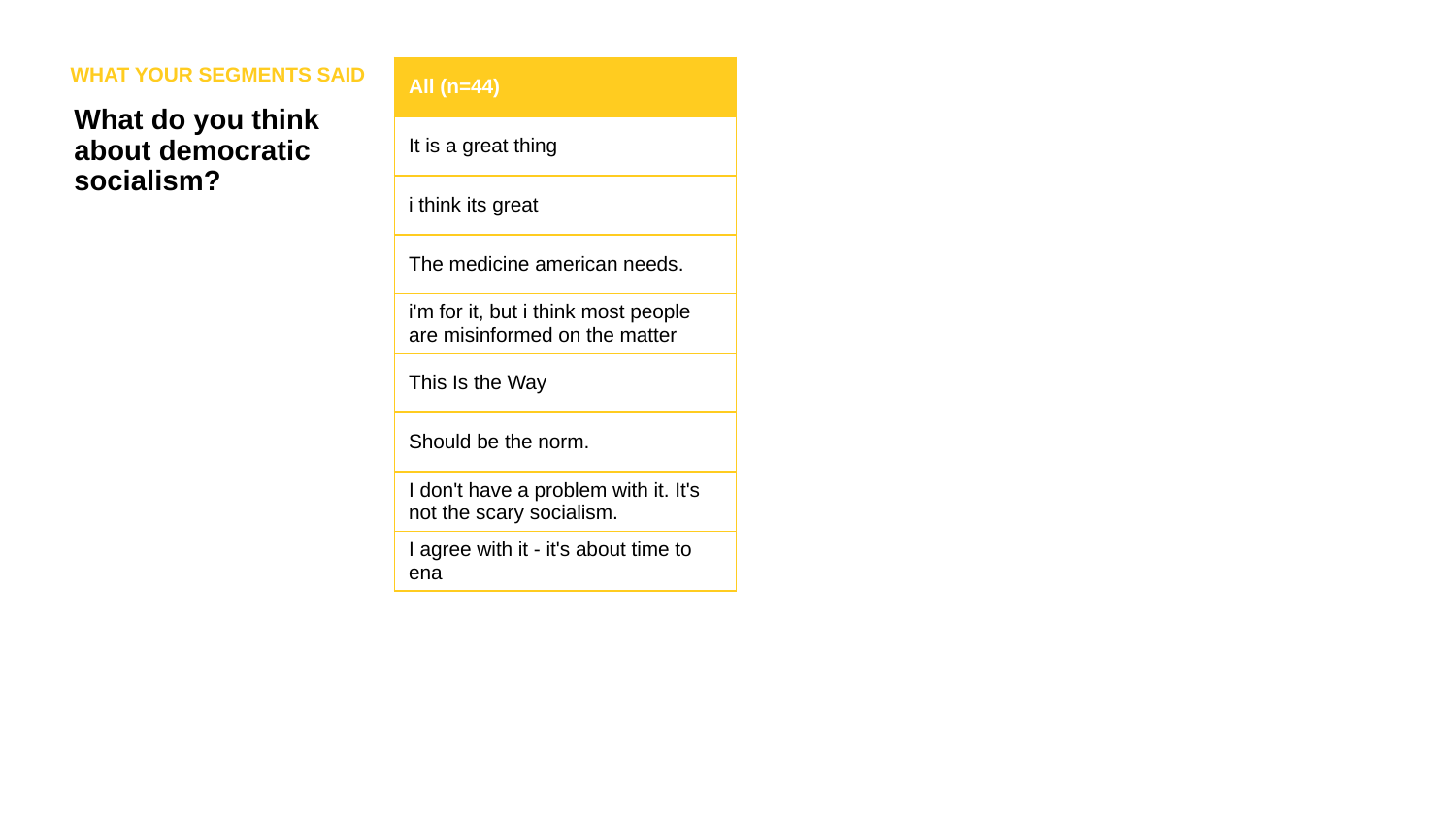

WHAT YOUR SEGMENTS SAID
| All (n=44) |
| --- |
| It is a great thing |
| i think its great |
| The medicine american needs. |
| i'm for it, but i think most people are misinformed on the matter |
| This Is the Way |
| Should be the norm. |
| I don't have a problem with it. It's not the scary socialism. |
| I agree with it - it's about time to ena |
What do you think about democratic socialism?